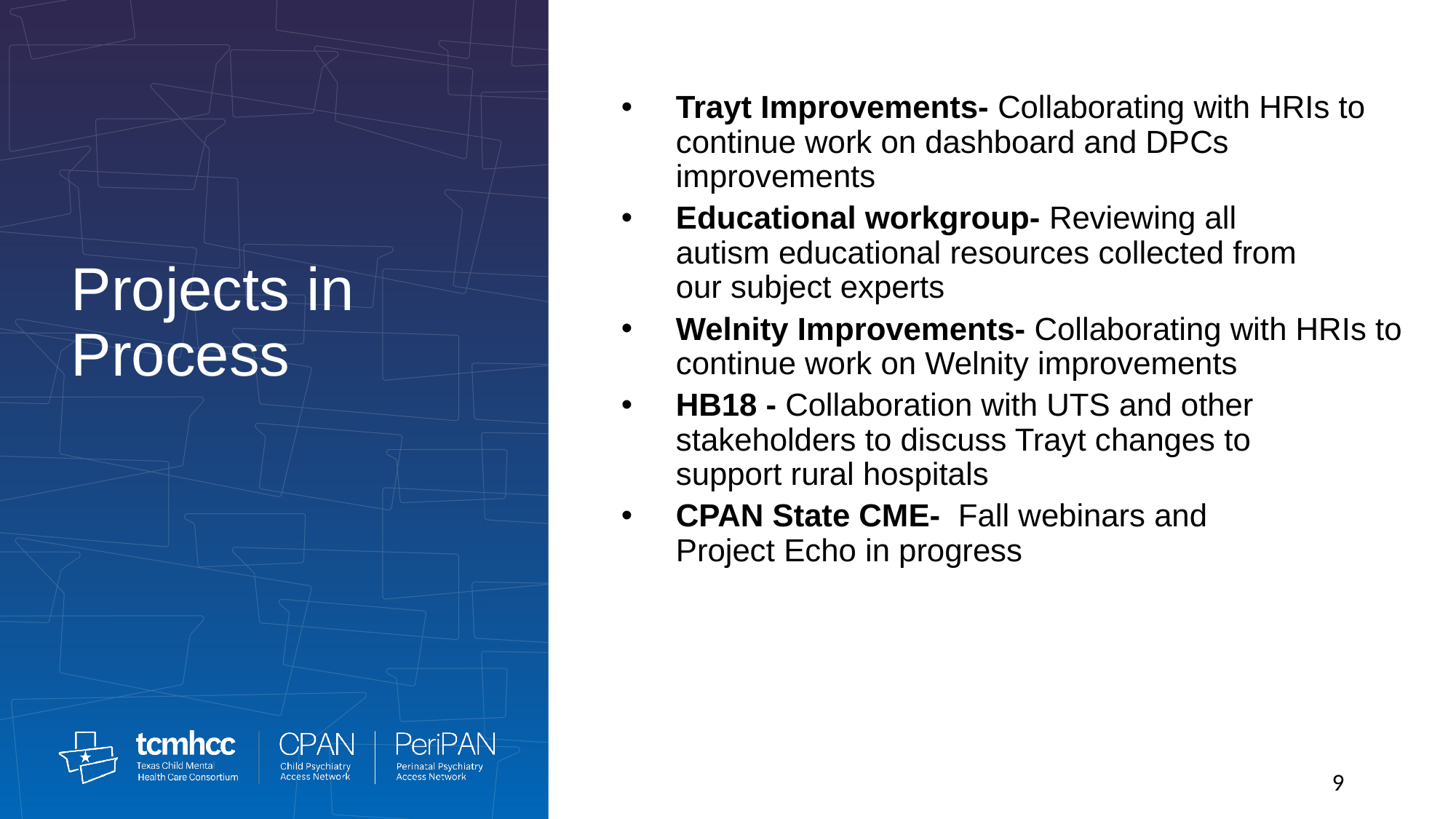

Projects in Process
Trayt Improvements- Collaborating with HRIs to continue work on dashboard and DPCs improvements
Educational workgroup- Reviewing all autism educational resources collected from our subject experts
Welnity Improvements- Collaborating with HRIs to continue work on Welnity improvements
HB18 - Collaboration with UTS and other stakeholders to discuss Trayt changes to support rural hospitals
CPAN State CME-  Fall webinars and Project Echo in progress

9